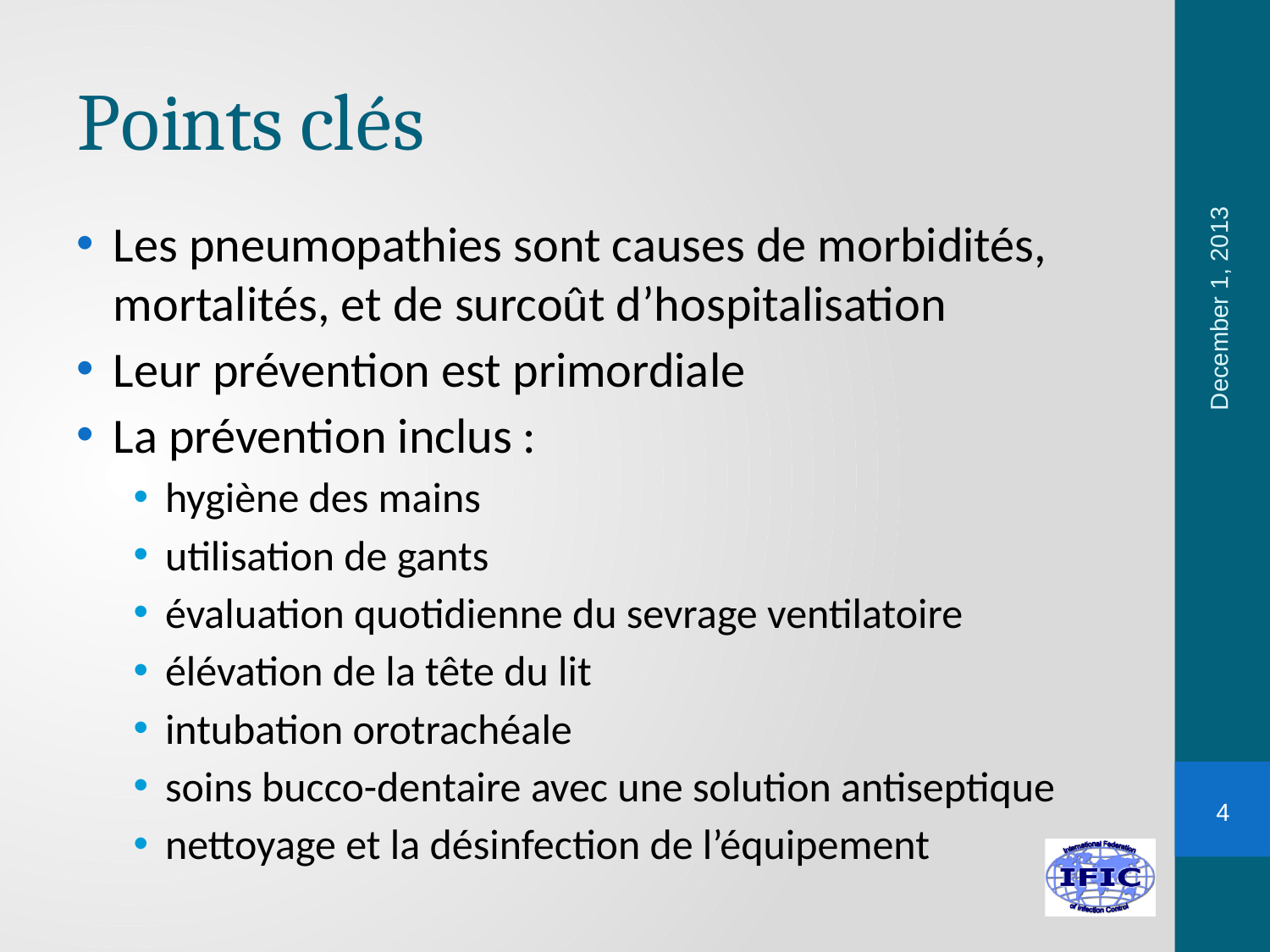

# Points clés
Les pneumopathies sont causes de morbidités, mortalités, et de surcoût d’hospitalisation
Leur prévention est primordiale
La prévention inclus :
hygiène des mains
utilisation de gants
évaluation quotidienne du sevrage ventilatoire
élévation de la tête du lit
intubation orotrachéale
soins bucco-dentaire avec une solution antiseptique
nettoyage et la désinfection de l’équipement
December 1, 2013
4